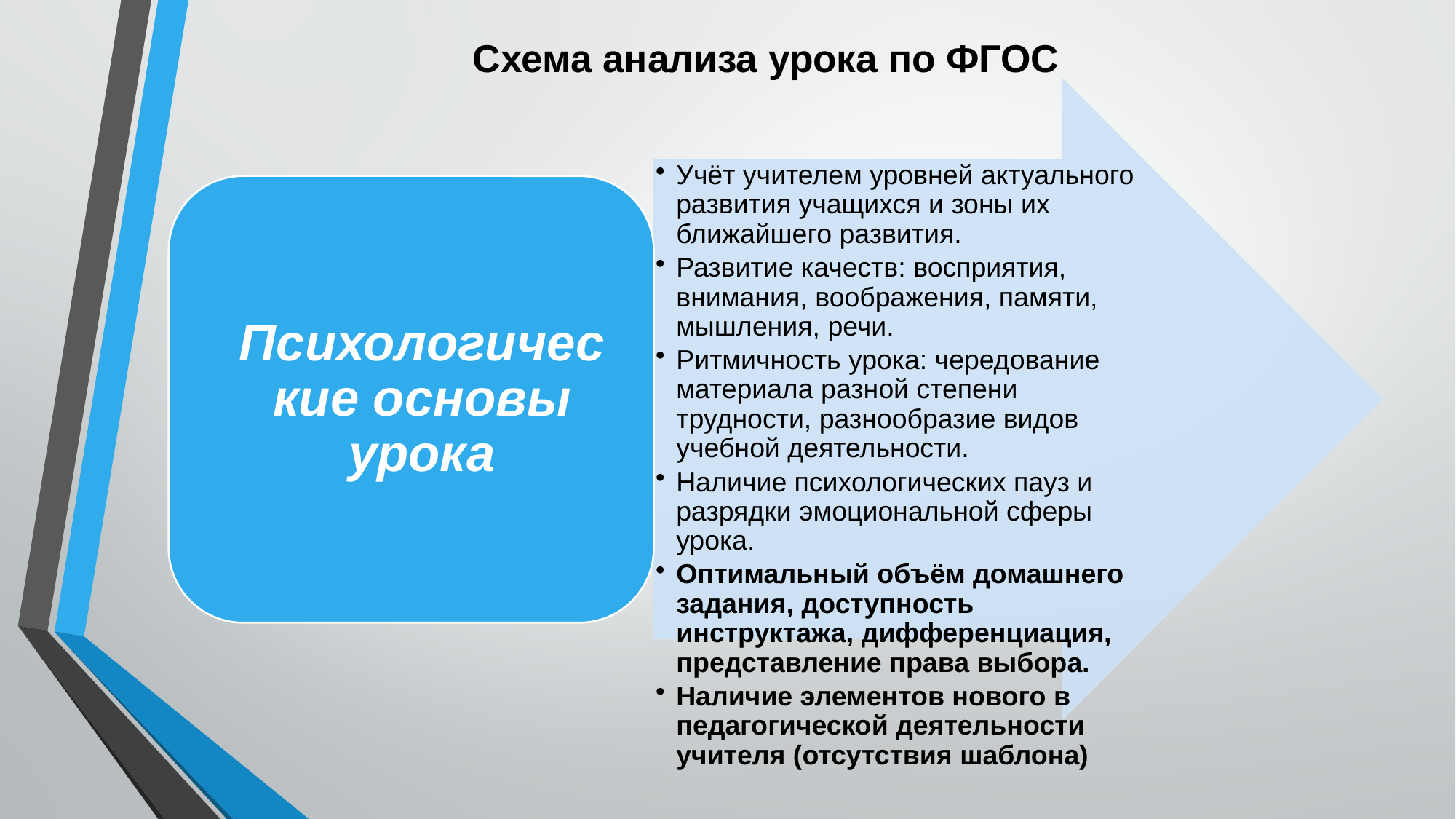

# Схема анализа урока по ФГОС
Учёт учителем уровней актуального развития учащихся и зоны их ближайшего развития.
Развитие качеств: восприятия, внимания, воображения, памяти, мышления, речи.
Ритмичность урока: чередование материала разной степени трудности, разнообразие видов учебной деятельности.
Наличие психологических пауз и разрядки эмоциональной сферы урока.
Оптимальный объём домашнего задания, доступность инструктажа, дифференциация, представление права выбора.
Наличие элементов нового в педагогической деятельности учителя (отсутствия шаблона)
Психологические основы урока